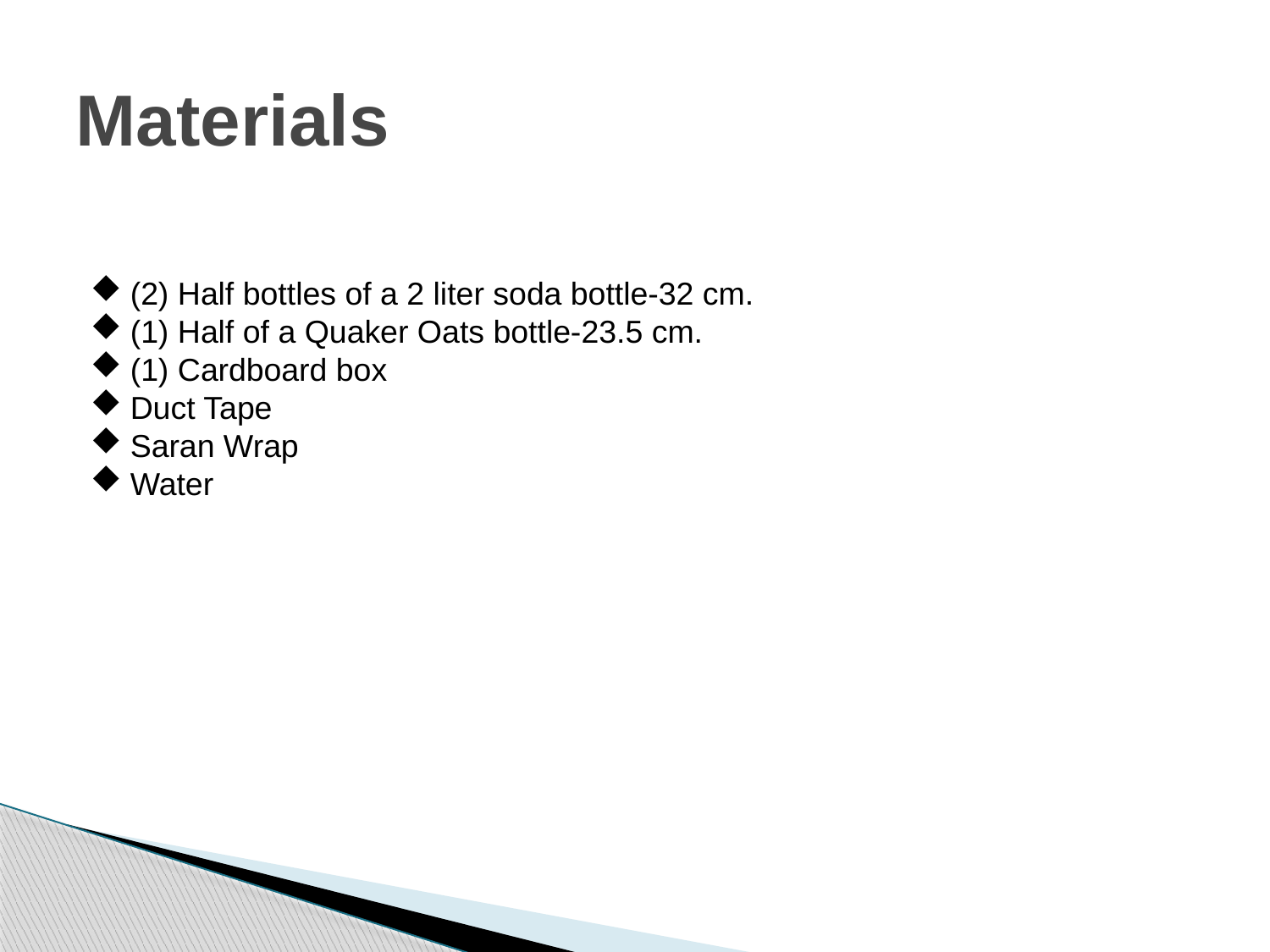

# Materials
(2) Half bottles of a 2 liter soda bottle-32 cm.
(1) Half of a Quaker Oats bottle-23.5 cm.
(1) Cardboard box
Duct Tape
Saran Wrap
Water